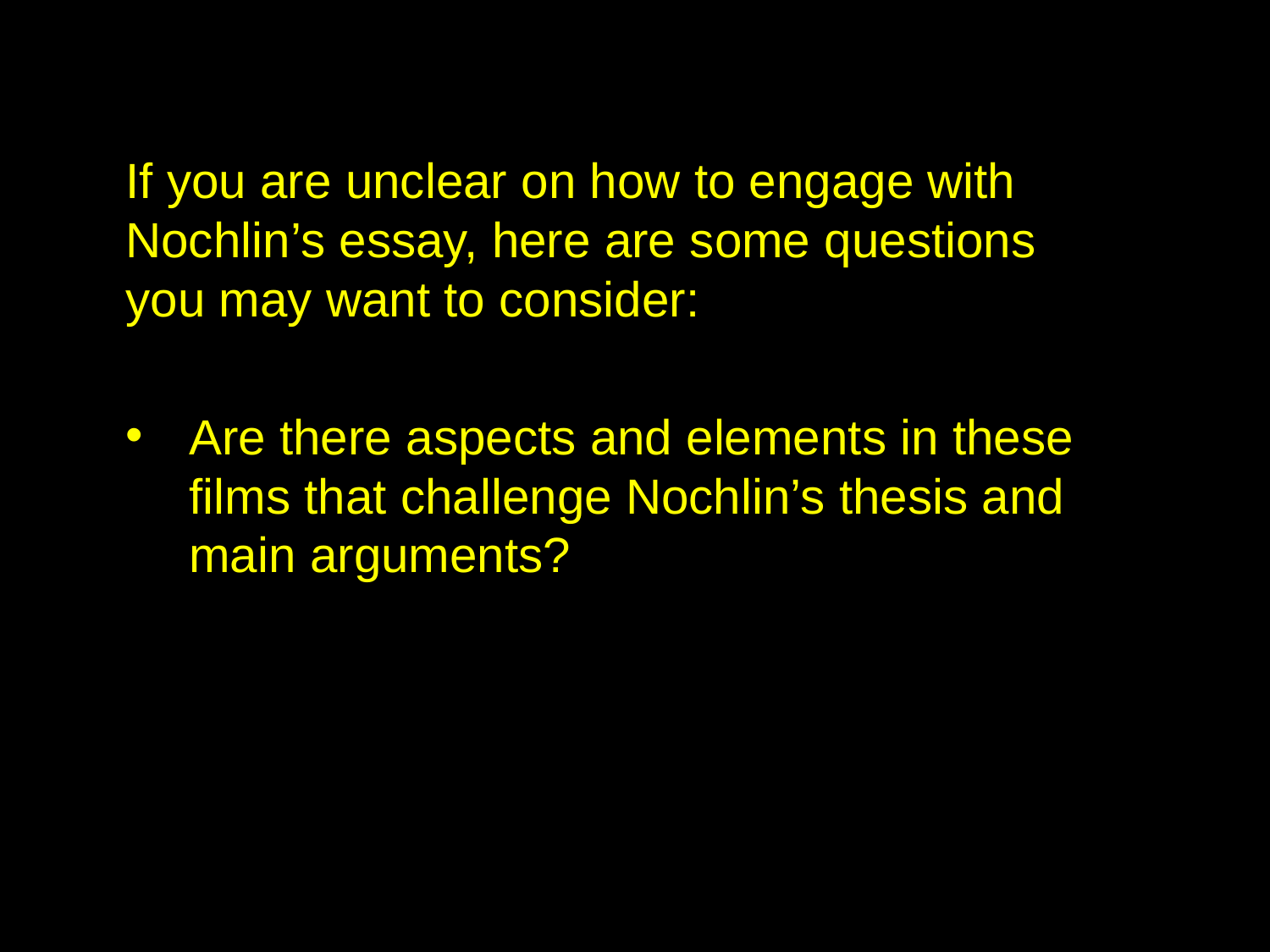

If you are unclear on how to engage with Nochlin’s essay, here are some questions you may want to consider:

Are there aspects and elements in these films that challenge Nochlin’s thesis and main arguments?